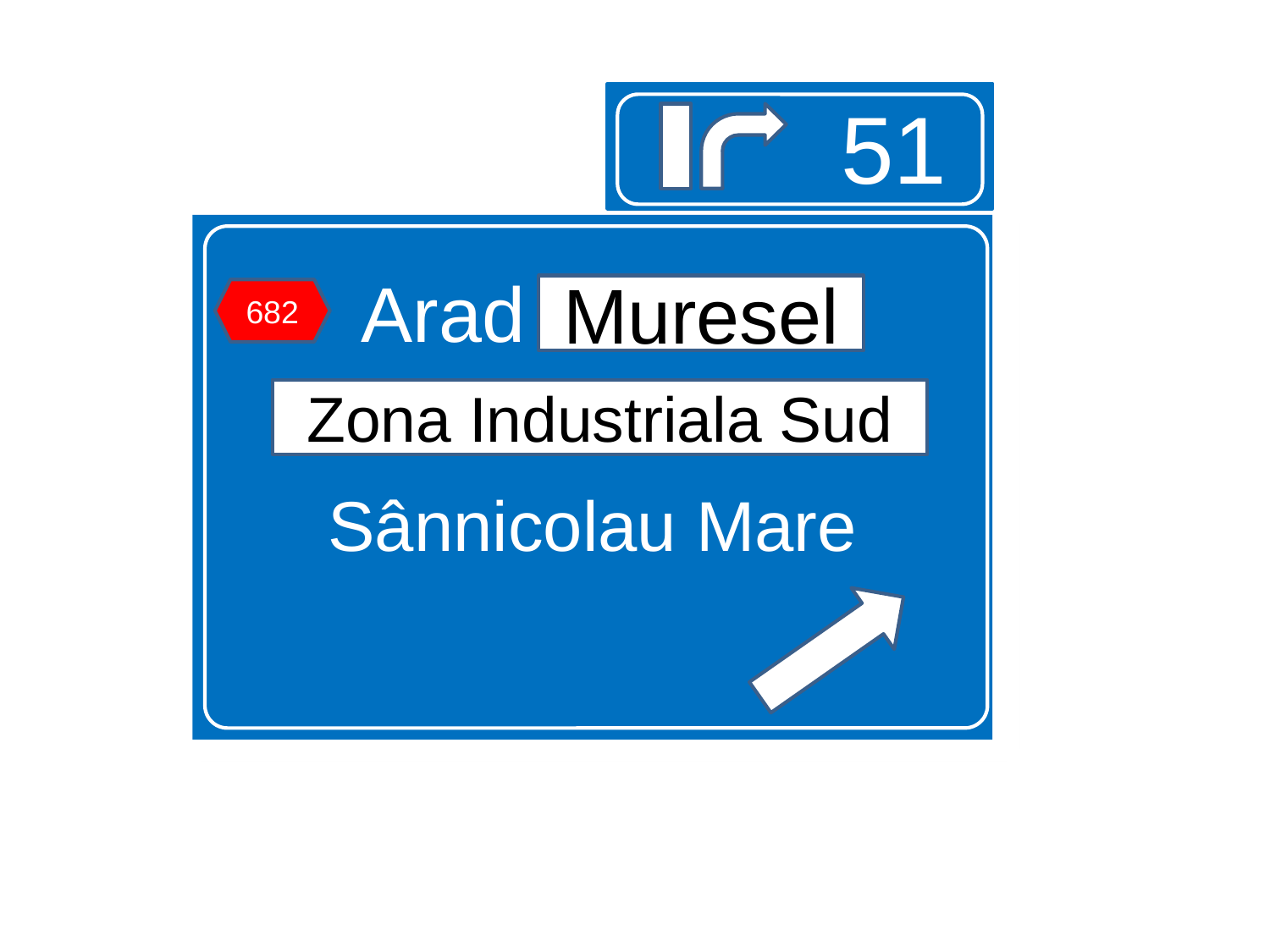

51

Arad Muresel
ZI Sud
Sânnicolau Mare

Muresel
682
Zona Industriala Sud